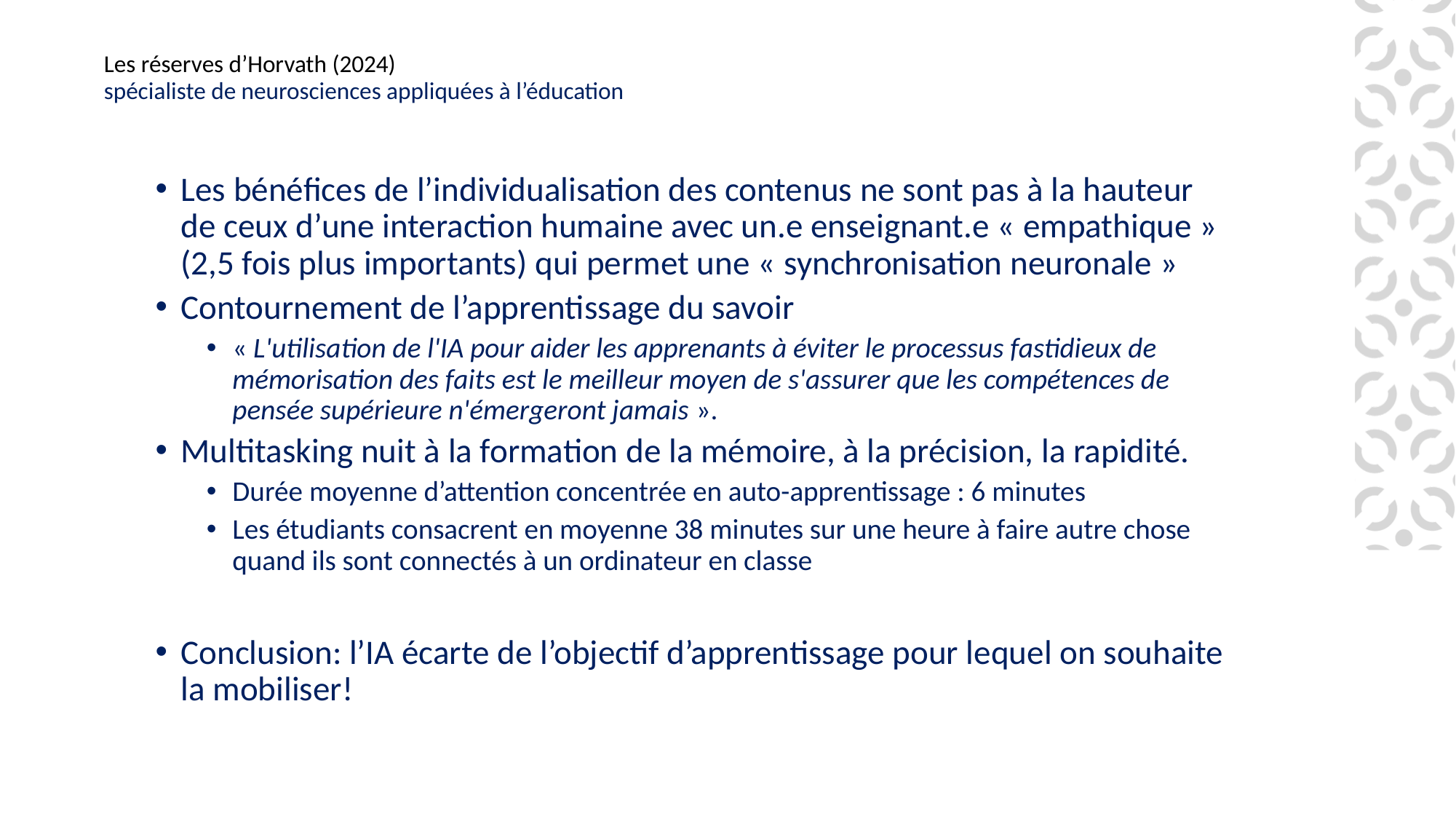

# Les réserves d’Horvath (2024) spécialiste de neurosciences appliquées à l’éducation
Les bénéfices de l’individualisation des contenus ne sont pas à la hauteur de ceux d’une interaction humaine avec un.e enseignant.e « empathique » (2,5 fois plus importants) qui permet une « synchronisation neuronale »
Contournement de l’apprentissage du savoir
« L'utilisation de l'IA pour aider les apprenants à éviter le processus fastidieux de mémorisation des faits est le meilleur moyen de s'assurer que les compétences de pensée supérieure n'émergeront jamais ».
Multitasking nuit à la formation de la mémoire, à la précision, la rapidité.
Durée moyenne d’attention concentrée en auto-apprentissage : 6 minutes
Les étudiants consacrent en moyenne 38 minutes sur une heure à faire autre chose quand ils sont connectés à un ordinateur en classe

Conclusion: l’IA écarte de l’objectif d’apprentissage pour lequel on souhaite la mobiliser!